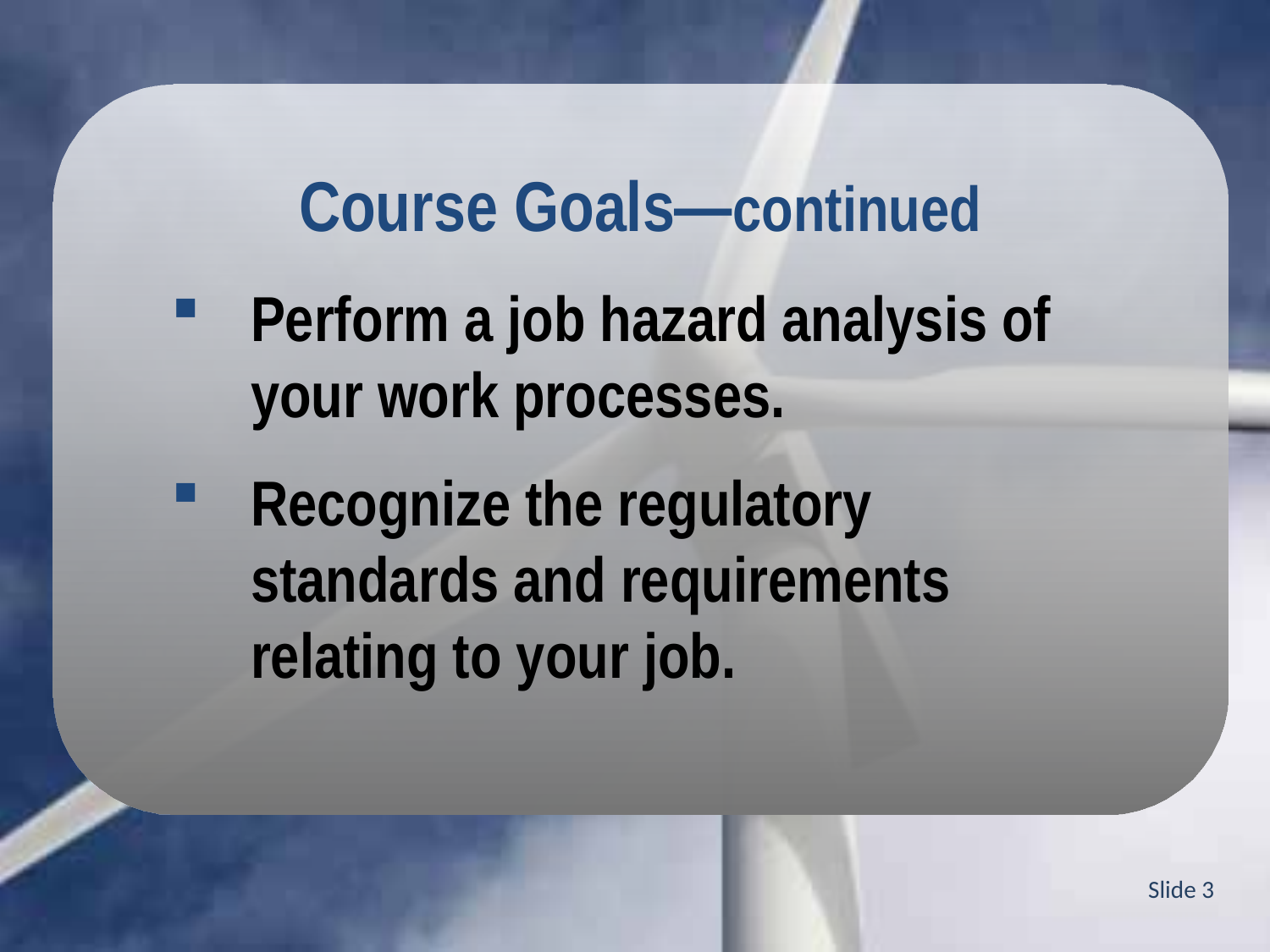

Course Goals—continued
Perform a job hazard analysis of your work processes.
Recognize the regulatory standards and requirements relating to your job.